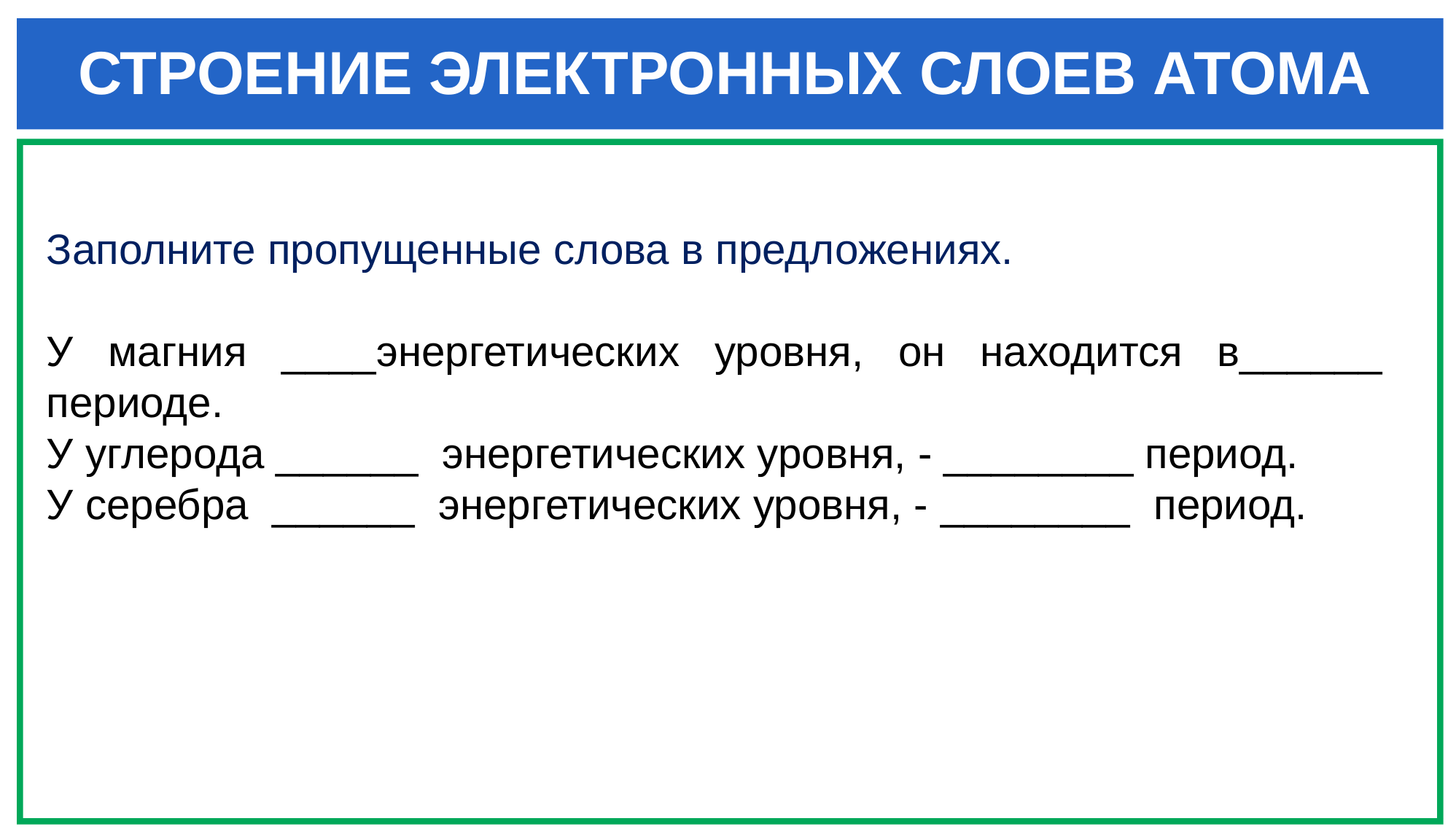

# СТРОЕНИЕ ЭЛЕКТРОННЫХ СЛОЕВ АТОМА
Заполните пропущенные слова в предложениях.

У магния ____энергетических уровня, он находится в______ периоде.
У углерода ______  энергетических уровня, - ________ период.
У серебра  ______  энергетических уровня, - ________  период.